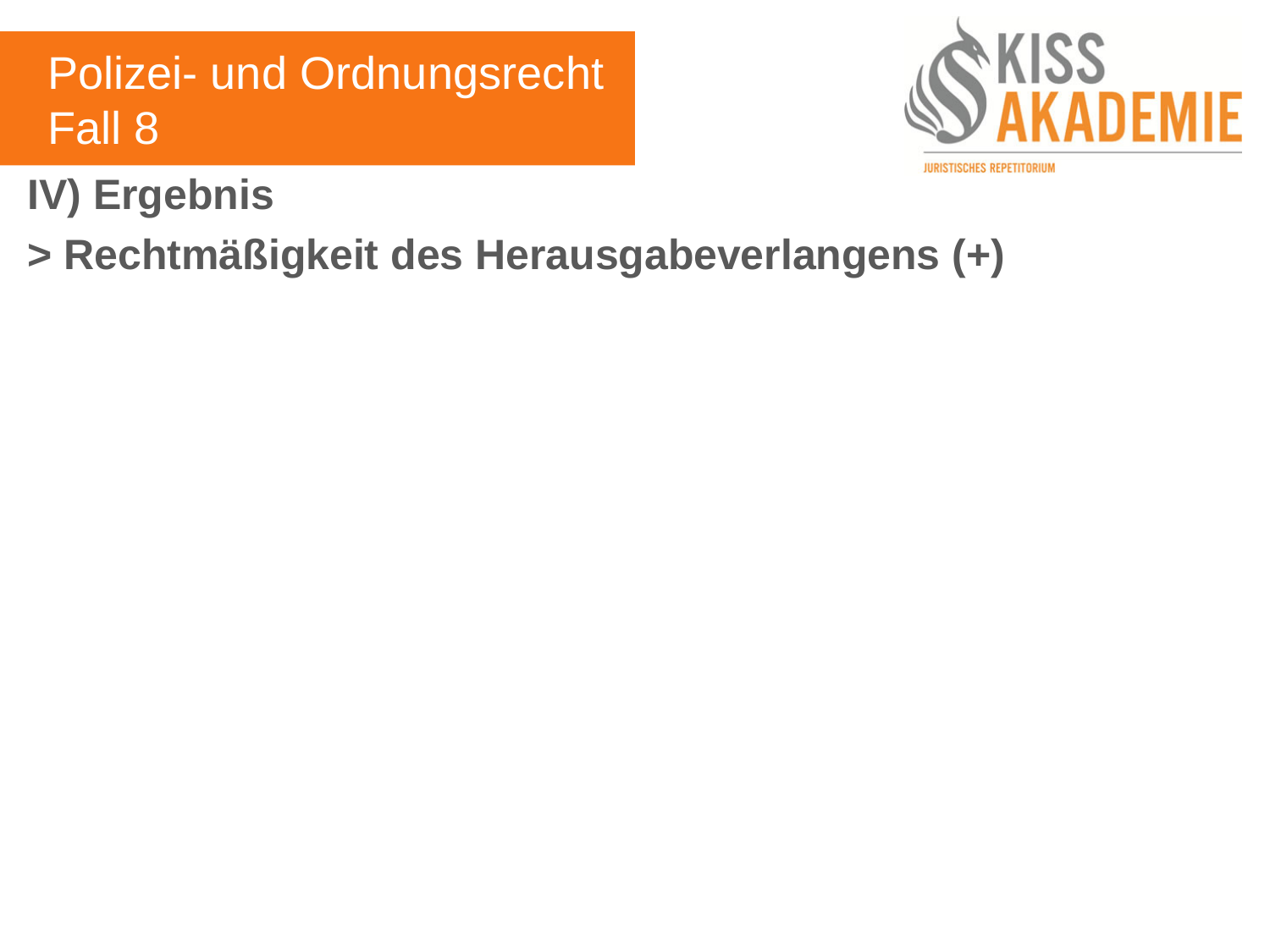

Polizei- und Ordnungsrecht
Fall 8
IV) Ergebnis
> Rechtmäßigkeit des Herausgabeverlangens (+)